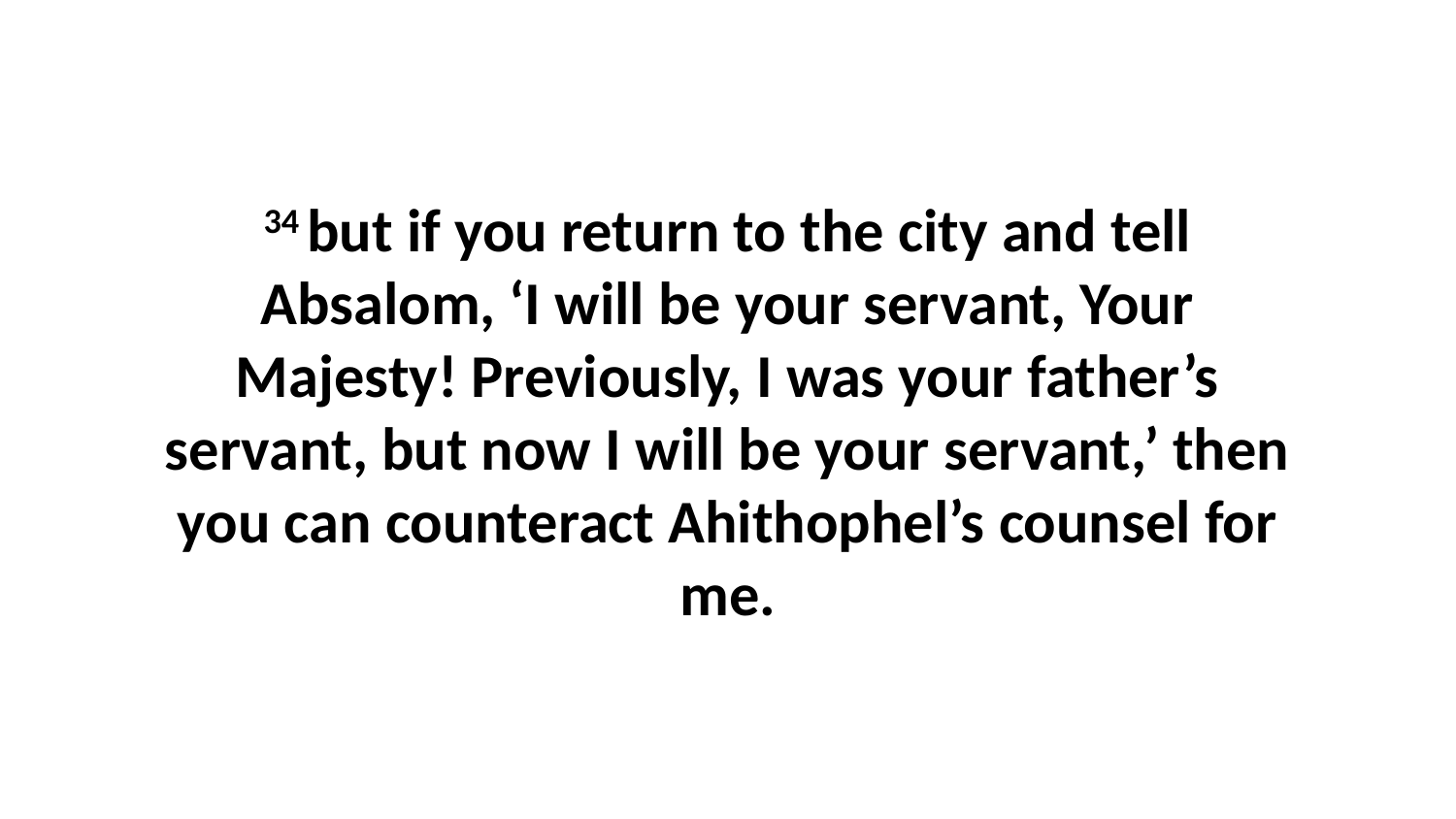

34 but if you return to the city and tell Absalom, ‘I will be your servant, Your Majesty! Previously, I was your father’s servant, but now I will be your servant,’ then you can counteract Ahithophel’s counsel for me.